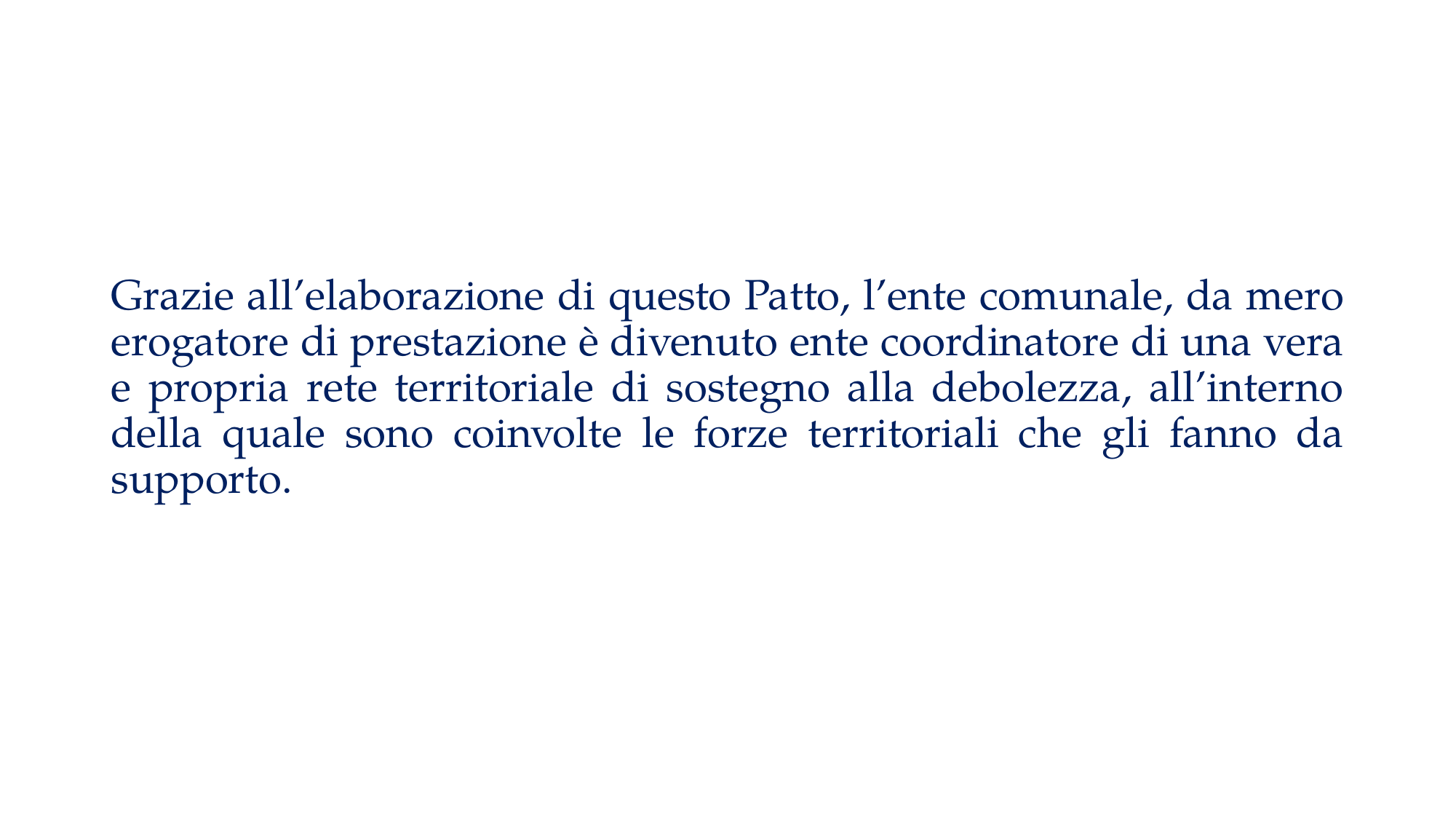

Grazie all’elaborazione di questo Patto, l’ente comunale, da mero erogatore di prestazione è divenuto ente coordinatore di una vera e propria rete territoriale di sostegno alla debolezza, all’interno della quale sono coinvolte le forze territoriali che gli fanno da supporto.